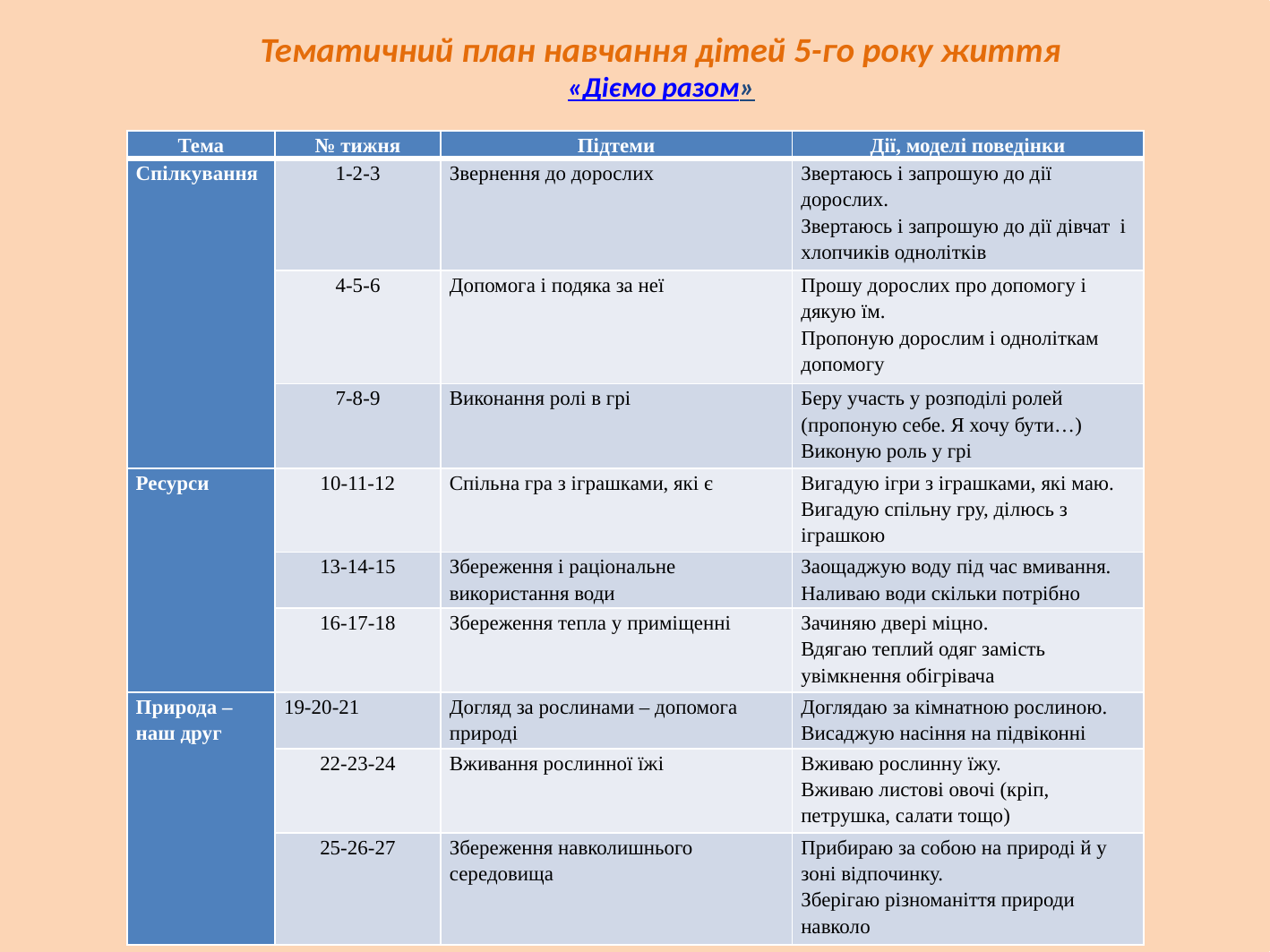

# Тематичний план навчання дітей 5-го року життя «Діємо разом»
| Тема | № тижня | Підтеми | Дії, моделі поведінки |
| --- | --- | --- | --- |
| Спілкування | 1-2-3 | Звернення до дорослих | Звертаюсь і запрошую до дії дорослих. Звертаюсь і запрошую до дії дівчат і хлопчиків однолітків |
|  | 4-5-6 | Допомога і подяка за неї | Прошу дорослих про допомогу і дякую їм. Пропоную дорослим і одноліткам допомогу |
|  | 7-8-9 | Виконання ролі в грі | Беру участь у розподілі ролей (пропоную себе. Я хочу бути…) Виконую роль у грі |
| Ресурси | 10-11-12 | Спільна гра з іграшками, які є | Вигадую ігри з іграшками, які маю. Вигадую спільну гру, ділюсь з іграшкою |
|  | 13-14-15 | Збереження і раціональне використання води | Заощаджую воду під час вмивання. Наливаю води скільки потрібно |
|  | 16-17-18 | Збереження тепла у приміщенні | Зачиняю двері міцно. Вдягаю теплий одяг замість увімкнення обігрівача |
| Природа – наш друг | 19-20-21 | Догляд за рослинами – допомога природі | Доглядаю за кімнатною рослиною. Висаджую насіння на підвіконні |
|  | 22-23-24 | Вживання рослинної їжі | Вживаю рослинну їжу. Вживаю листові овочі (кріп, петрушка, салати тощо) |
|  | 25-26-27 | Збереження навколишнього середовища | Прибираю за собою на природі й у зоні відпочинку. Зберігаю різноманіття природи навколо |